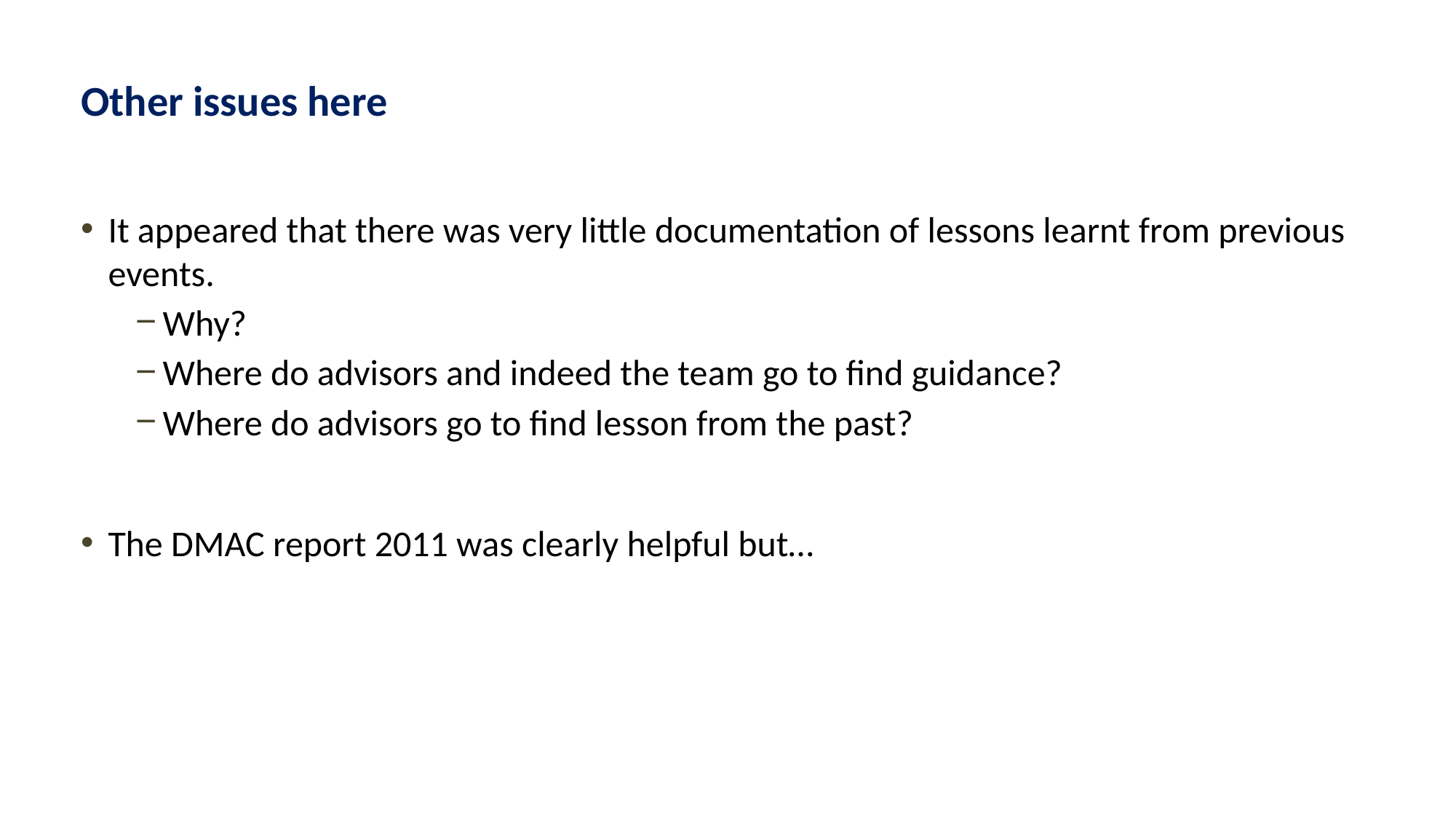

# Other issues here
It appeared that there was very little documentation of lessons learnt from previous events.
Why?
Where do advisors and indeed the team go to find guidance?
Where do advisors go to find lesson from the past?

The DMAC report 2011 was clearly helpful but…
15